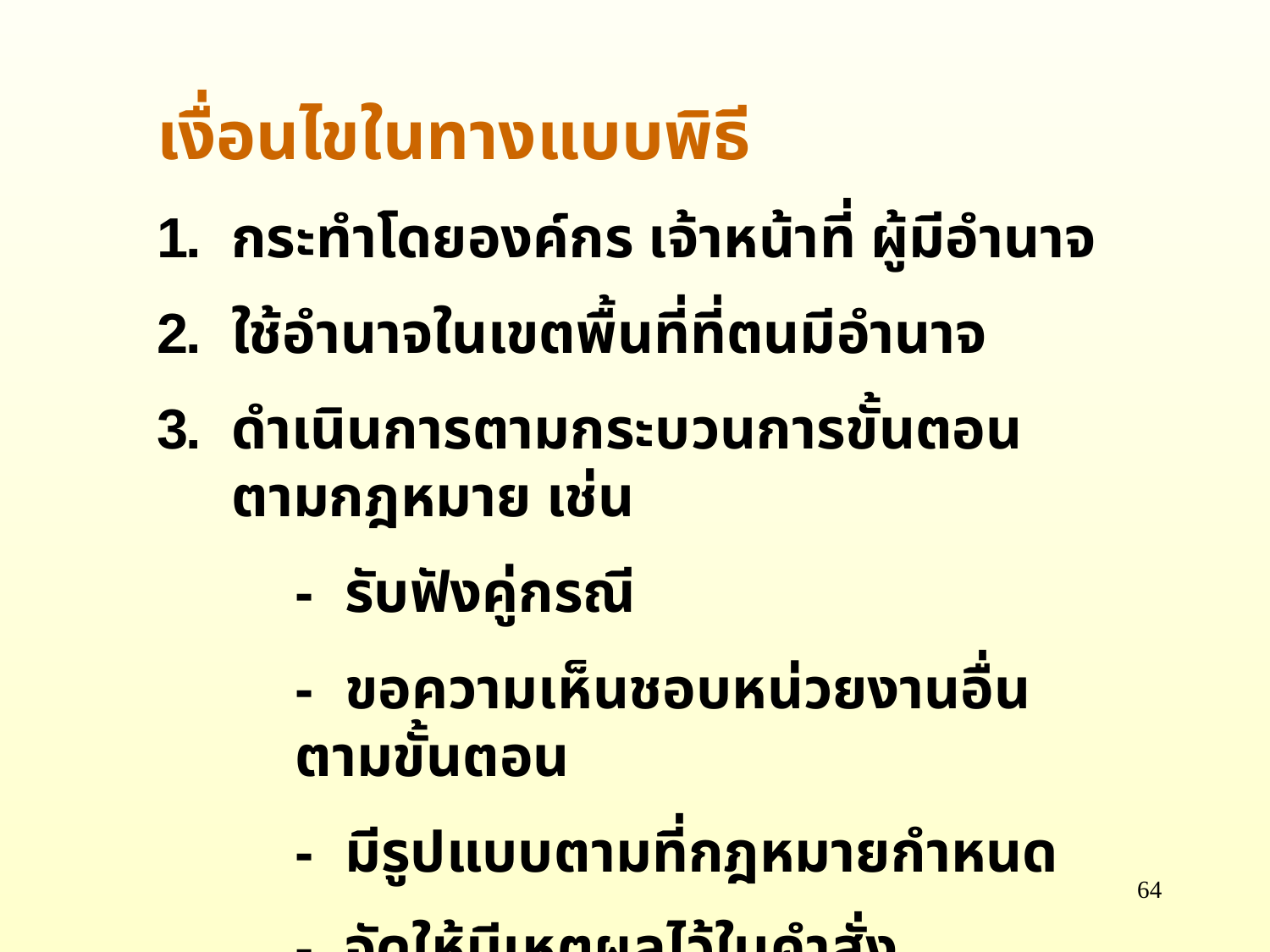

เงื่อนไขในทางแบบพิธี
กระทำโดยองค์กร เจ้าหน้าที่ ผู้มีอำนาจ
ใช้อำนาจในเขตพื้นที่ที่ตนมีอำนาจ
ดำเนินการตามกระบวนการขั้นตอนตามกฎหมาย เช่น
	-  รับฟังคู่กรณี
	-  ขอความเห็นชอบหน่วยงานอื่นตามขั้นตอน
	-  มีรูปแบบตามที่กฎหมายกำหนด
	-  จัดให้มีเหตุผลไว้ในคำสั่ง
64